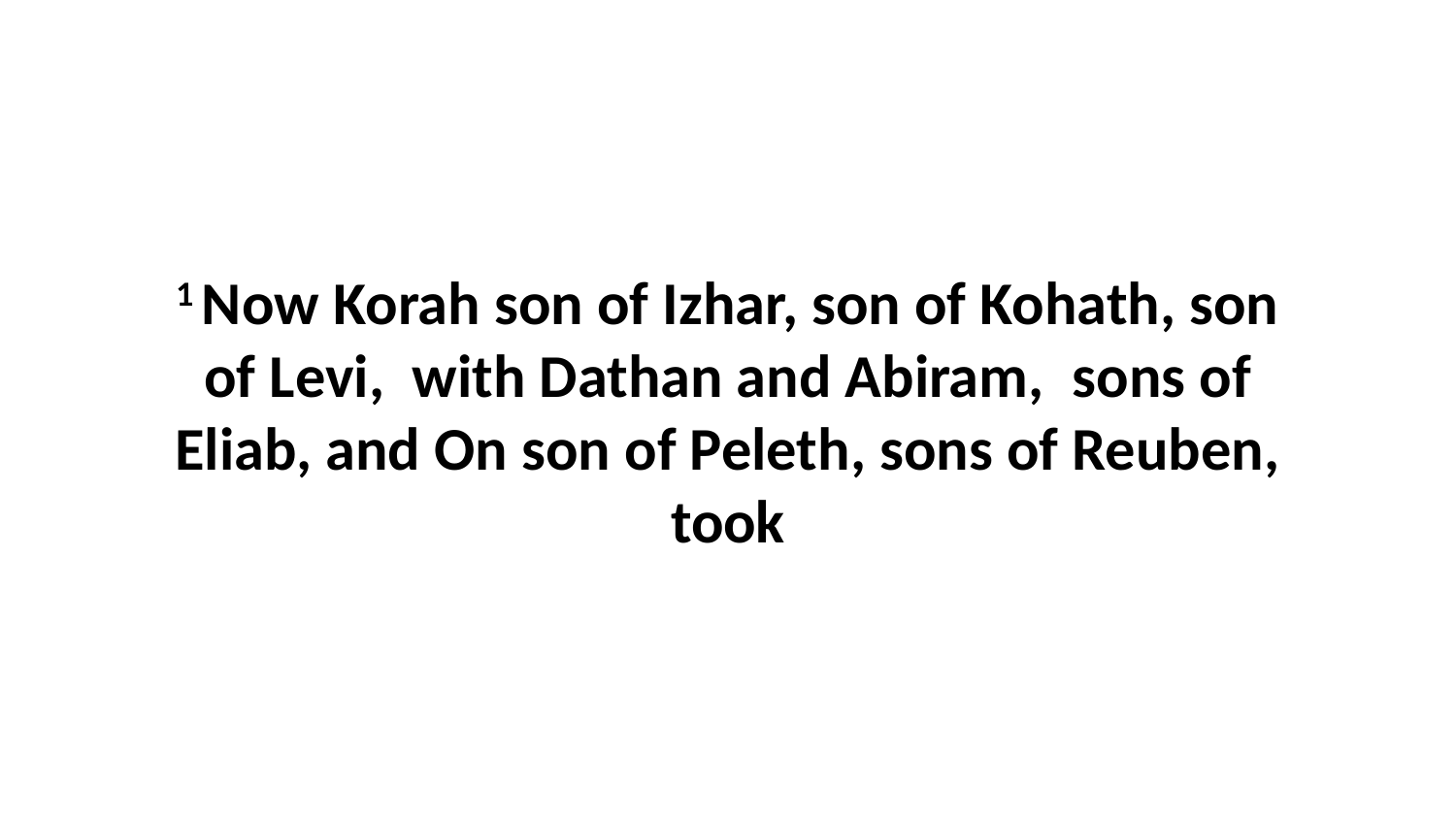

1 Now Korah son of Izhar, son of Kohath, son of Levi,  with Dathan and Abiram,  sons of Eliab, and On son of Peleth, sons of Reuben, took